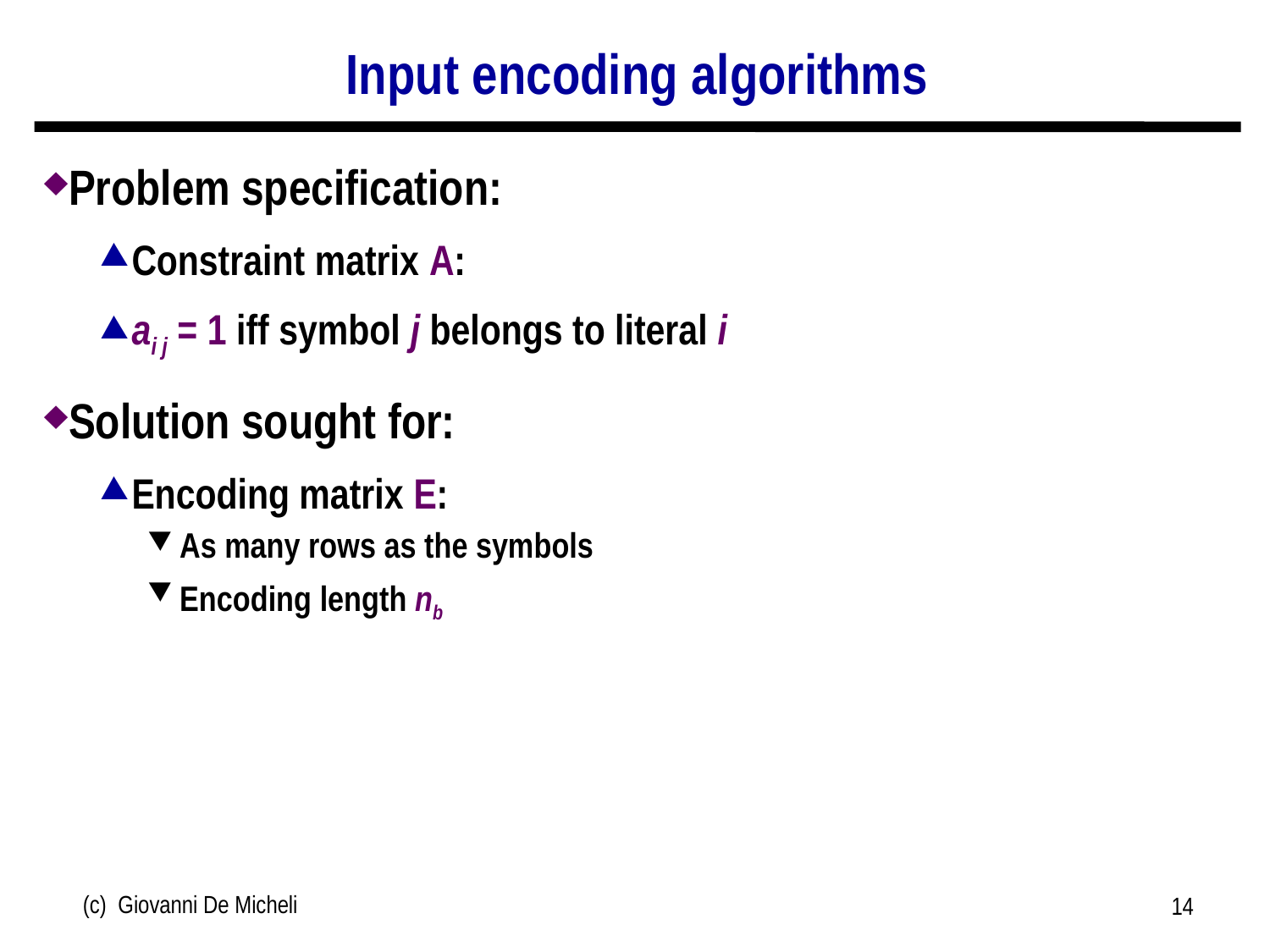

# Input encoding algorithms
Problem specification:
Constraint matrix A:
ai j = 1 iff symbol j belongs to literal i
Solution sought for:
Encoding matrix E:
As many rows as the symbols
Encoding length nb

(c)  Giovanni De Micheli
14